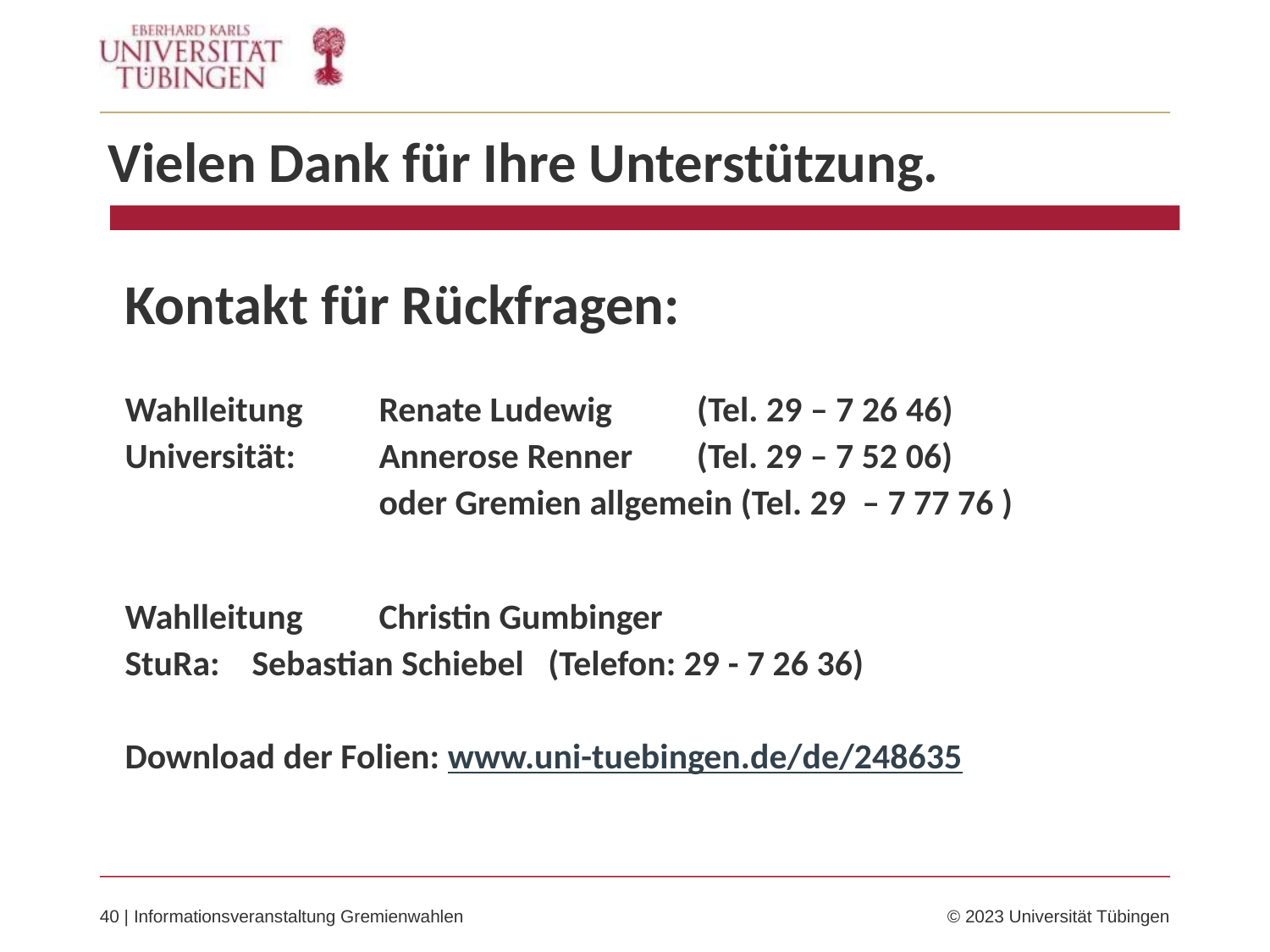

Vielen Dank für Ihre Unterstützung.

Kontakt für Rückfragen:

Wahlleitung	Renate Ludewig 	        (Tel. 29 – 7 26 46)
Universität:	Annerose Renner        (Tel. 29 – 7 52 06) 				oder Gremien allgemein (Tel. 29  – 7 77 76 )

Wahlleitung 	Christin Gumbinger
StuRa: 	Sebastian Schiebel   (Telefon: 29 - 7 26 36)

Download der Folien: www.uni-tuebingen.de/de/248635

40 | Informationsveranstaltung Gremienwahlen	© 2023 Universität Tübingen